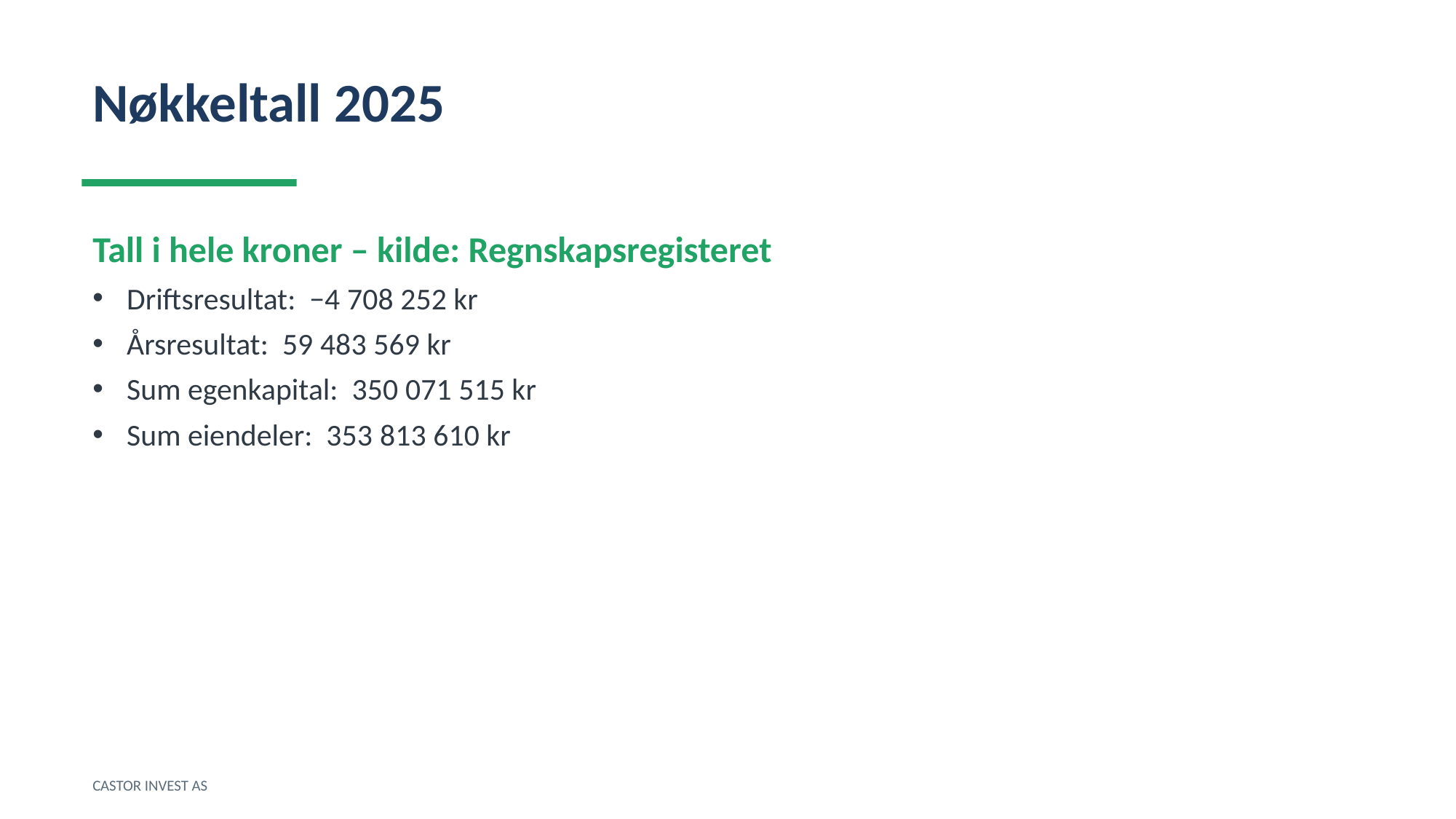

Nøkkeltall 2025

Tall i hele kroner – kilde: Regnskapsregisteret
Driftsresultat:  −4 708 252 kr
Årsresultat:  59 483 569 kr
Sum egenkapital:  350 071 515 kr
Sum eiendeler:  353 813 610 kr
CASTOR INVEST AS